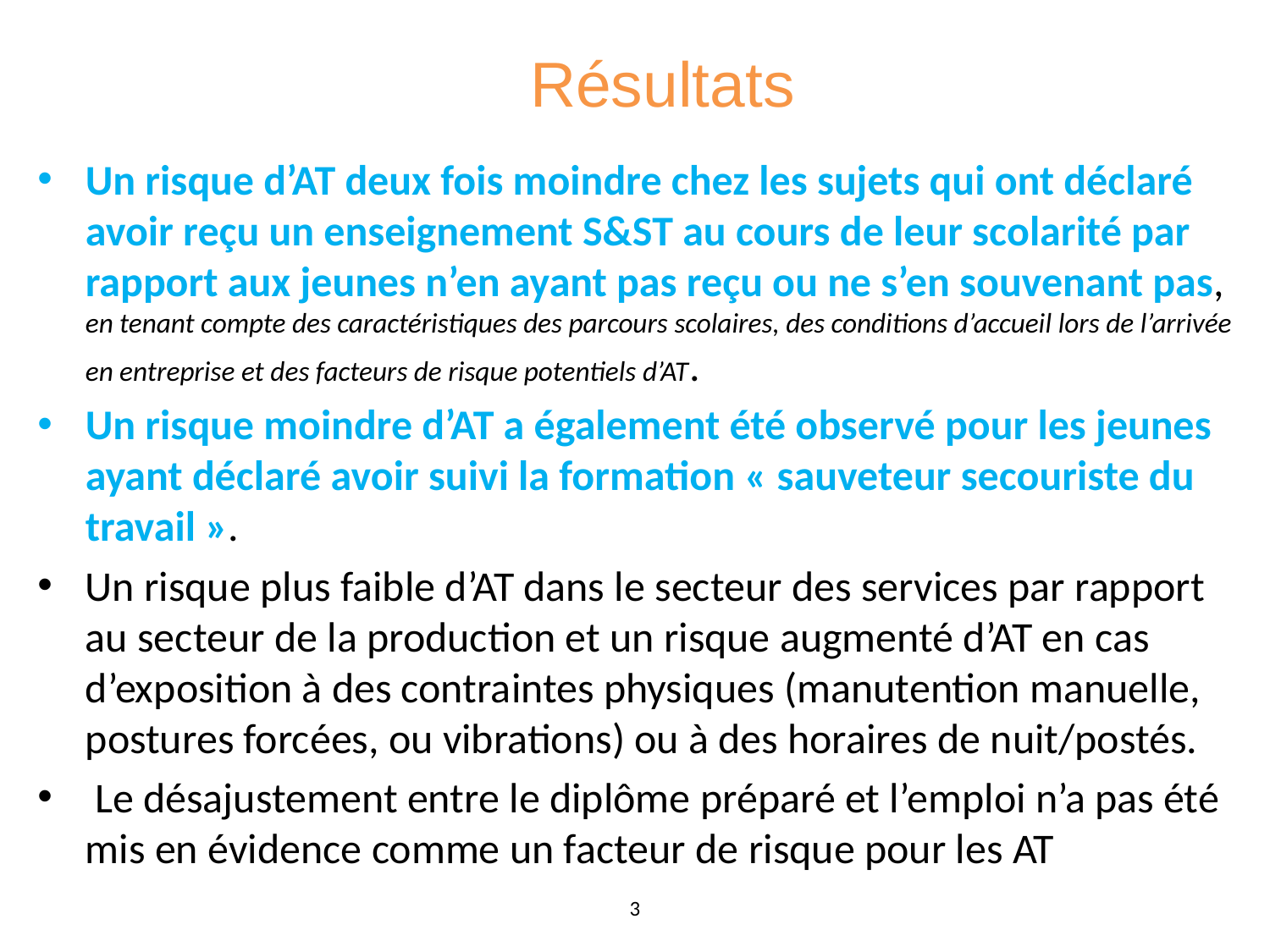

# Résultats
Un risque d’AT deux fois moindre chez les sujets qui ont déclaré avoir reçu un enseignement S&ST au cours de leur scolarité par rapport aux jeunes n’en ayant pas reçu ou ne s’en souvenant pas, en tenant compte des caractéristiques des parcours scolaires, des conditions d’accueil lors de l’arrivée en entreprise et des facteurs de risque potentiels d’AT.
Un risque moindre d’AT a également été observé pour les jeunes ayant déclaré avoir suivi la formation « sauveteur secouriste du travail ».
Un risque plus faible d’AT dans le secteur des services par rapport au secteur de la production et un risque augmenté d’AT en cas d’exposition à des contraintes physiques (manutention manuelle, postures forcées, ou vibrations) ou à des horaires de nuit/postés.
 Le désajustement entre le diplôme préparé et l’emploi n’a pas été mis en évidence comme un facteur de risque pour les AT
3